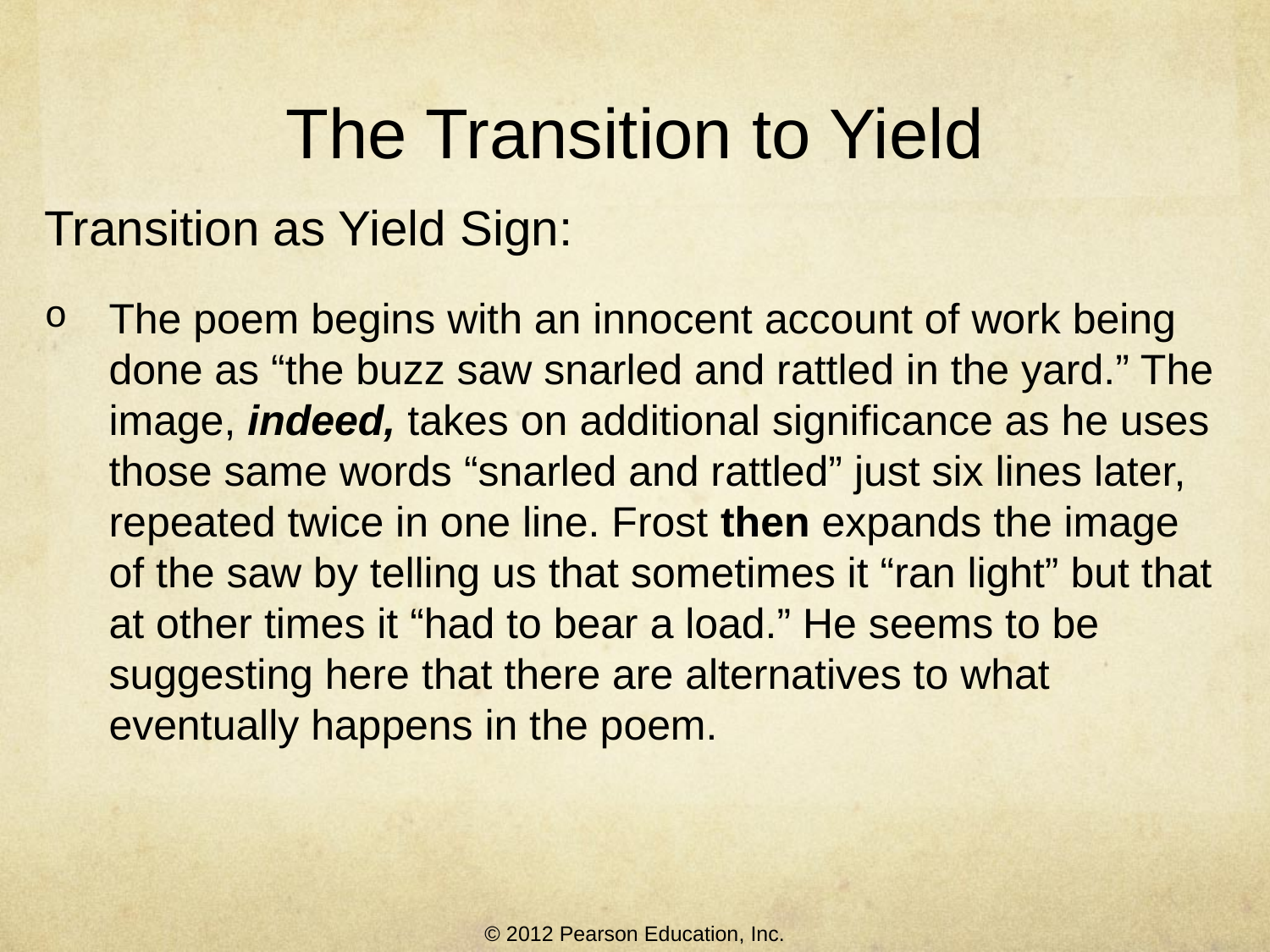

# The Transition to Yield
Transition as Yield Sign:
The poem begins with an innocent account of work being done as “the buzz saw snarled and rattled in the yard.” The image, indeed, takes on additional significance as he uses those same words “snarled and rattled” just six lines later, repeated twice in one line. Frost then expands the image of the saw by telling us that sometimes it “ran light” but that at other times it “had to bear a load.” He seems to be suggesting here that there are alternatives to what eventually happens in the poem.
© 2012 Pearson Education, Inc.